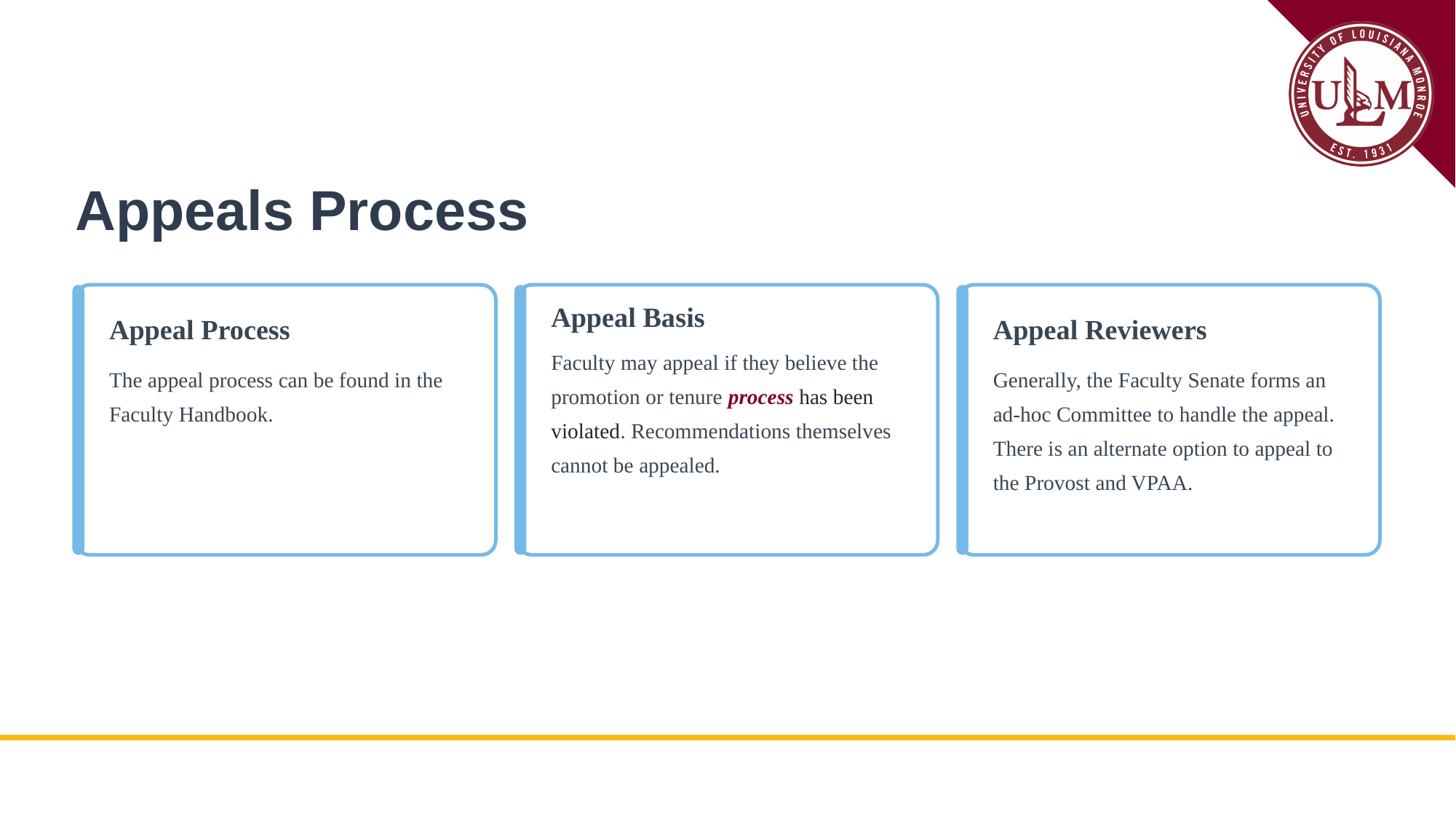

Appeals Process

Appeal Basis
Appeal Process
Appeal Reviewers
Faculty may appeal if they believe the promotion or tenure process has been violated. Recommendations themselves cannot be appealed.
The appeal process can be found in the Faculty Handbook.
Generally, the Faculty Senate forms an ad-hoc Committee to handle the appeal.  There is an alternate option to appeal to the Provost and VPAA.